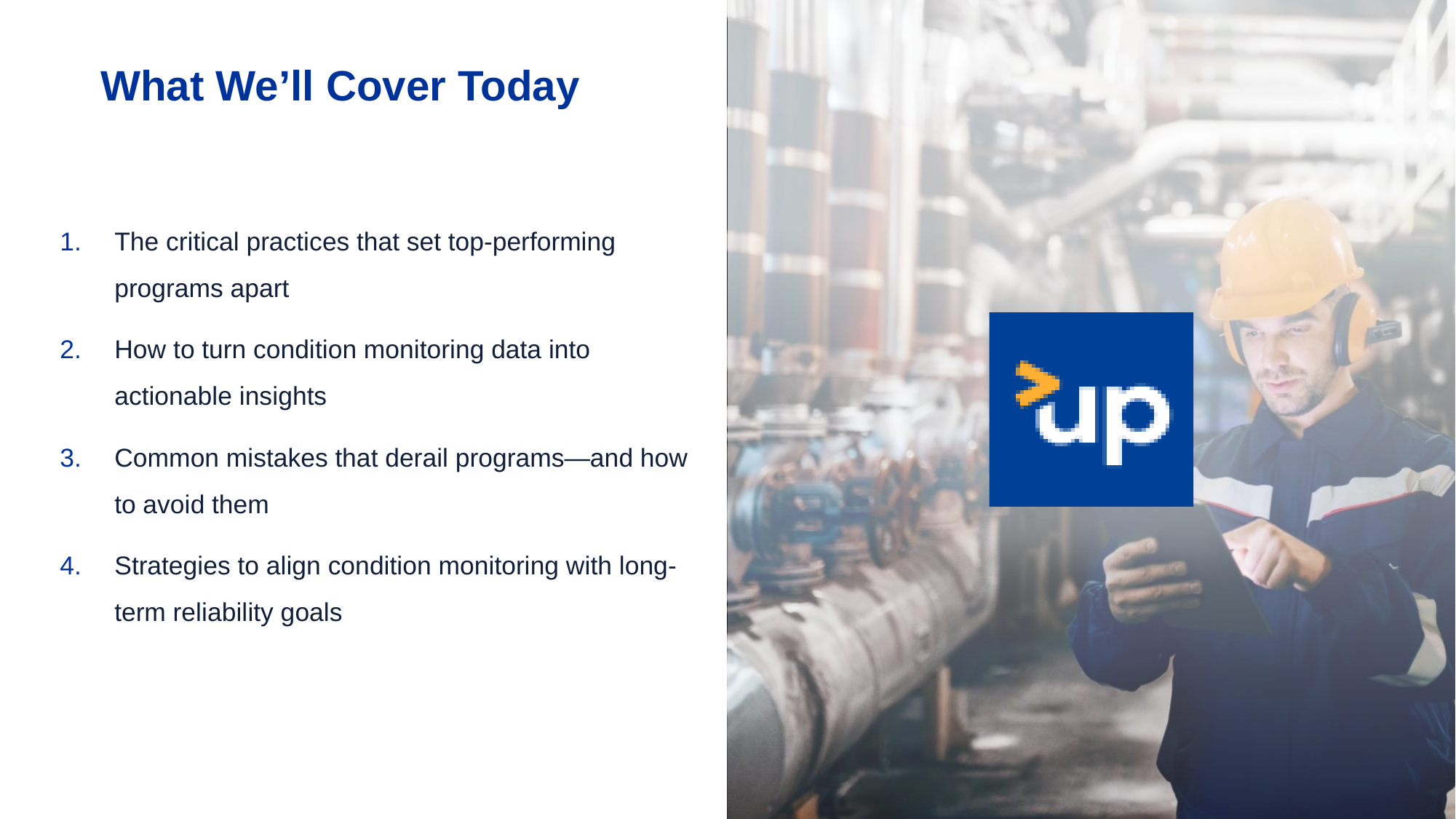

# What We’ll Cover Today
The critical practices that set top-performing programs apart
How to turn condition monitoring data into actionable insights
Common mistakes that derail programs—and how to avoid them
Strategies to align condition monitoring with long-term reliability goals